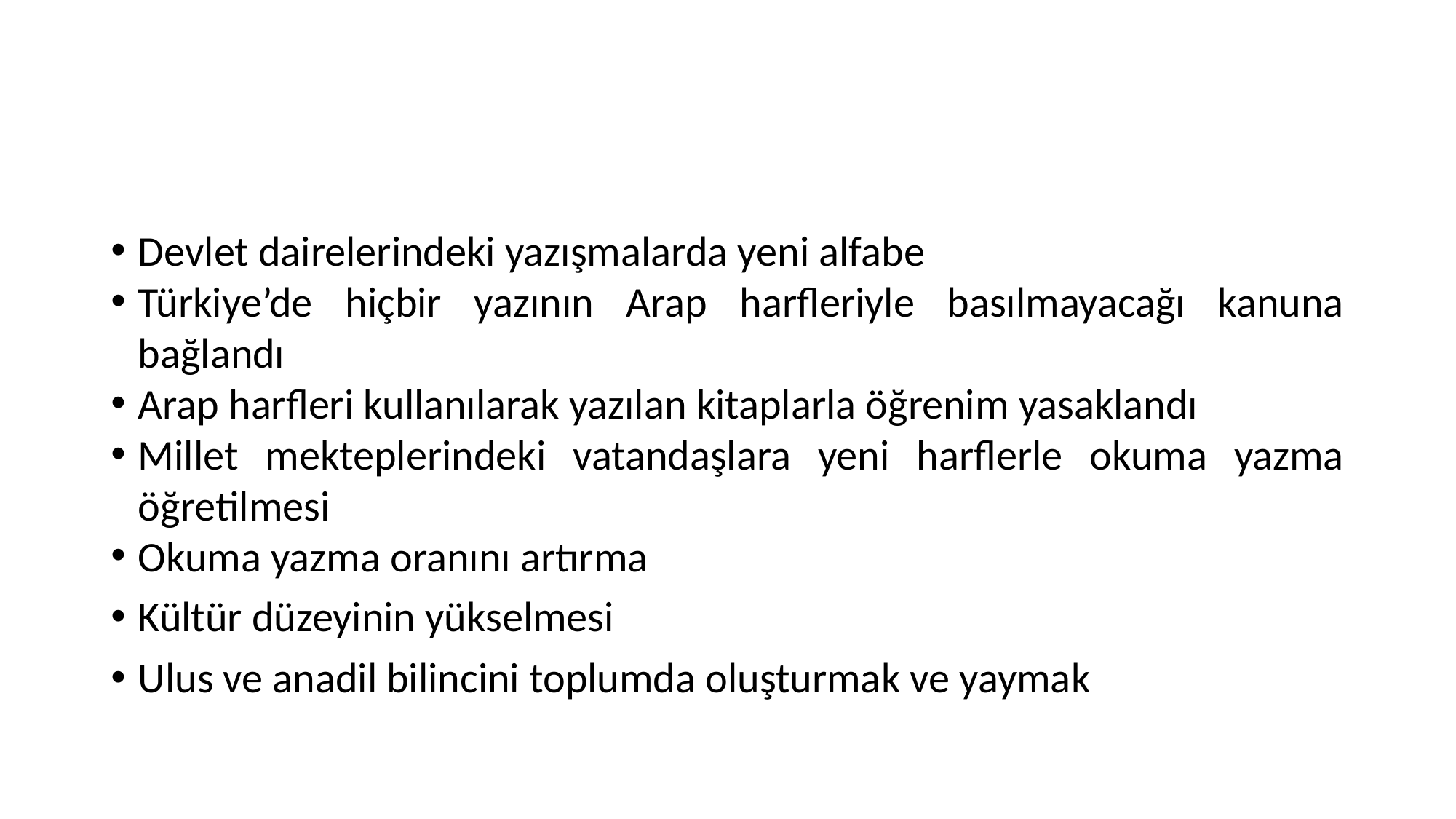

#
Devlet dairelerindeki yazışmalarda yeni alfabe
Türkiye’de hiçbir yazının Arap harfleriyle basılmayacağı kanuna bağlandı
Arap harfleri kullanılarak yazılan kitaplarla öğrenim yasaklandı
Millet mekteplerindeki vatandaşlara yeni harflerle okuma yazma öğretilmesi
Okuma yazma oranını artırma
Kültür düzeyinin yükselmesi
Ulus ve anadil bilincini toplumda oluşturmak ve yaymak